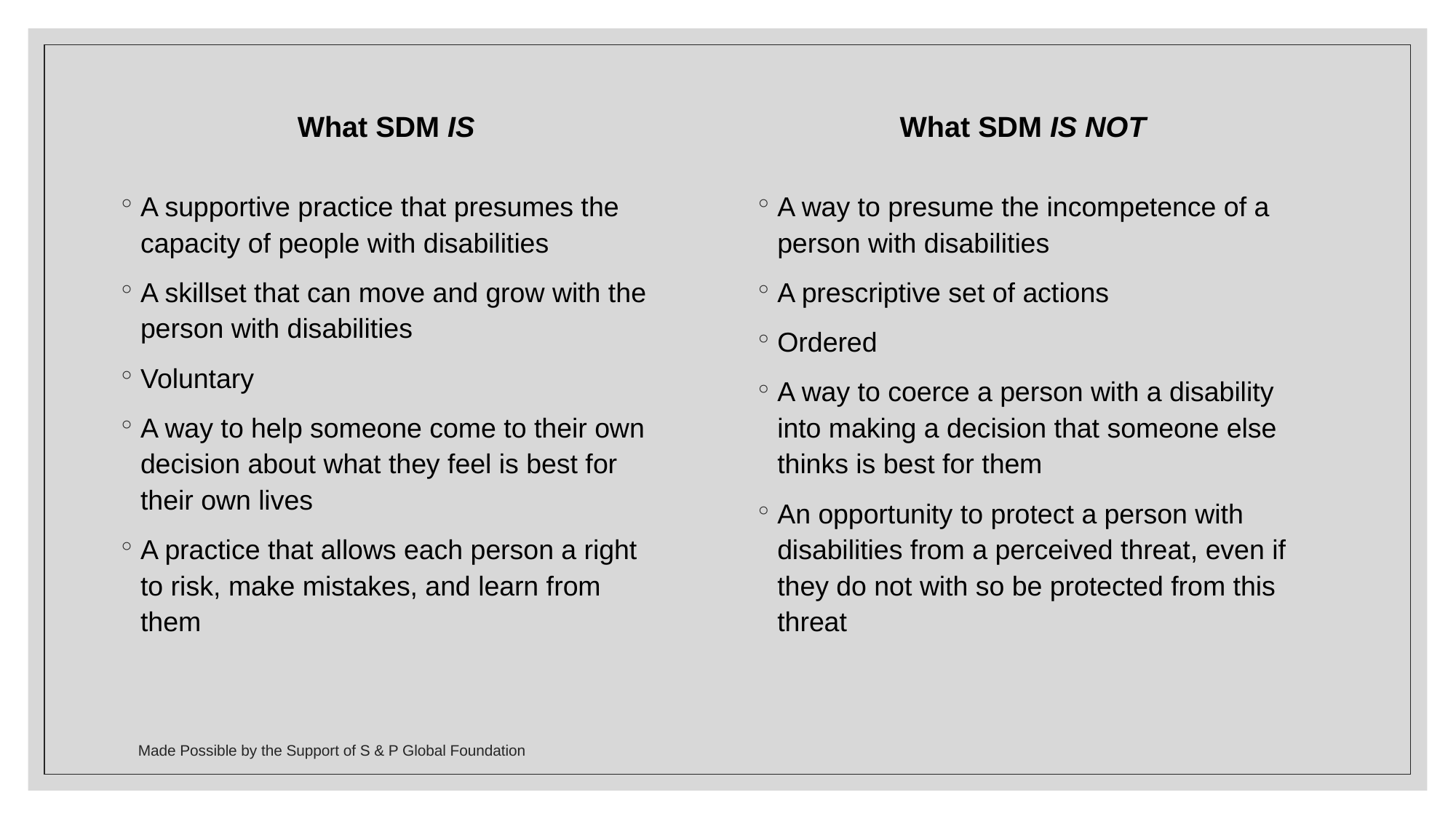

What SDM IS
What SDM IS NOT
A supportive practice that presumes the capacity of people with disabilities
A skillset that can move and grow with the person with disabilities
Voluntary
A way to help someone come to their own decision about what they feel is best for their own lives
A practice that allows each person a right to risk, make mistakes, and learn from them
A way to presume the incompetence of a person with disabilities
A prescriptive set of actions
Ordered
A way to coerce a person with a disability into making a decision that someone else thinks is best for them
An opportunity to protect a person with disabilities from a perceived threat, even if they do not with so be protected from this threat
Made Possible by the Support of S & P Global Foundation